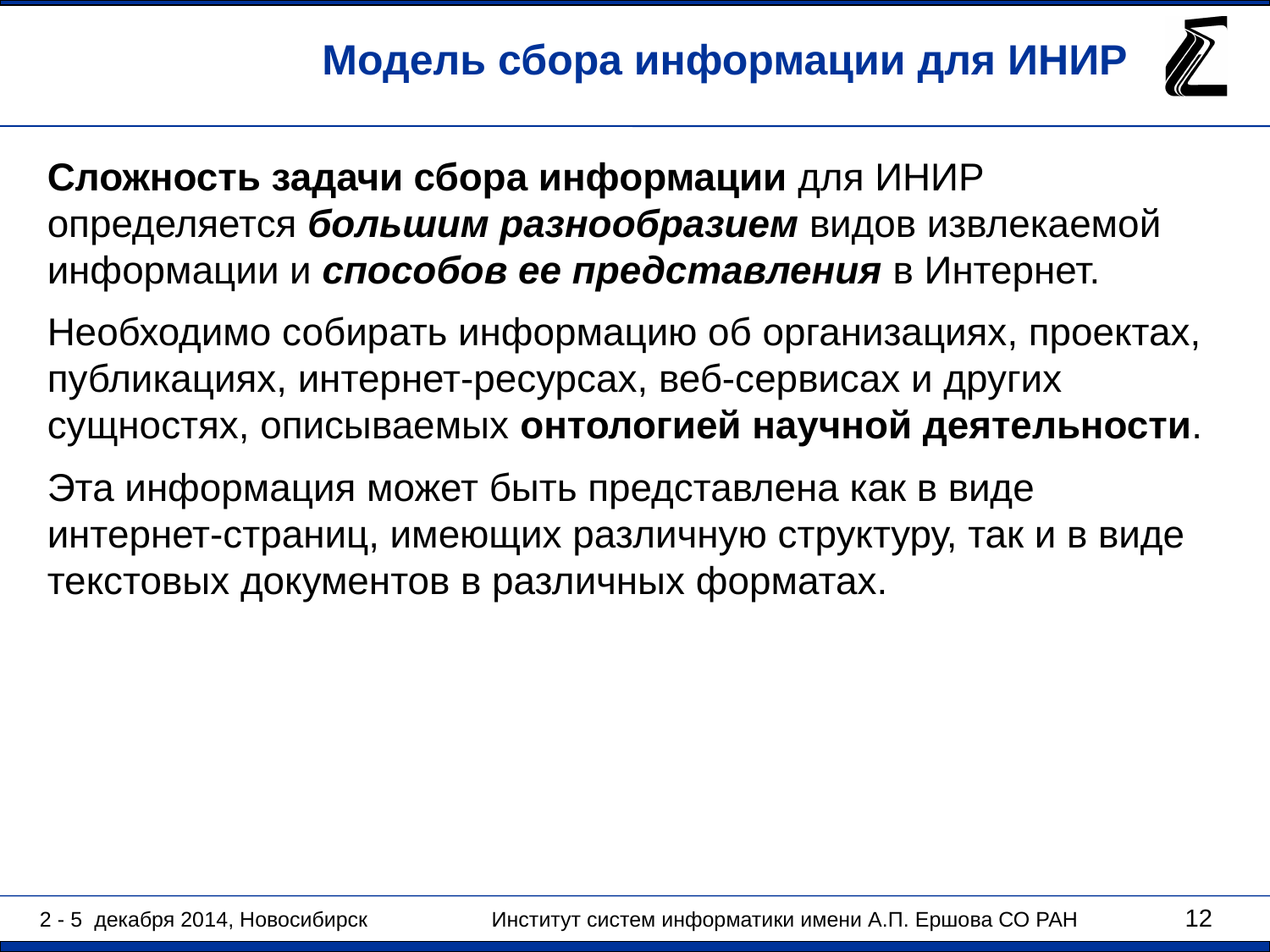

Модель сбора информации для ИНИР
Сложность задачи сбора информации для ИНИР определяется большим разнообразием видов извлекаемой информации и способов ее представления в Интернет.
Необходимо собирать информацию об организациях, проектах, публикациях, интернет-ресурсах, веб-сервисах и других сущностях, описываемых онтологией научной деятельности.
Эта информация может быть представлена как в виде интернет-страниц, имеющих различную структуру, так и в виде текстовых документов в различных форматах.
12